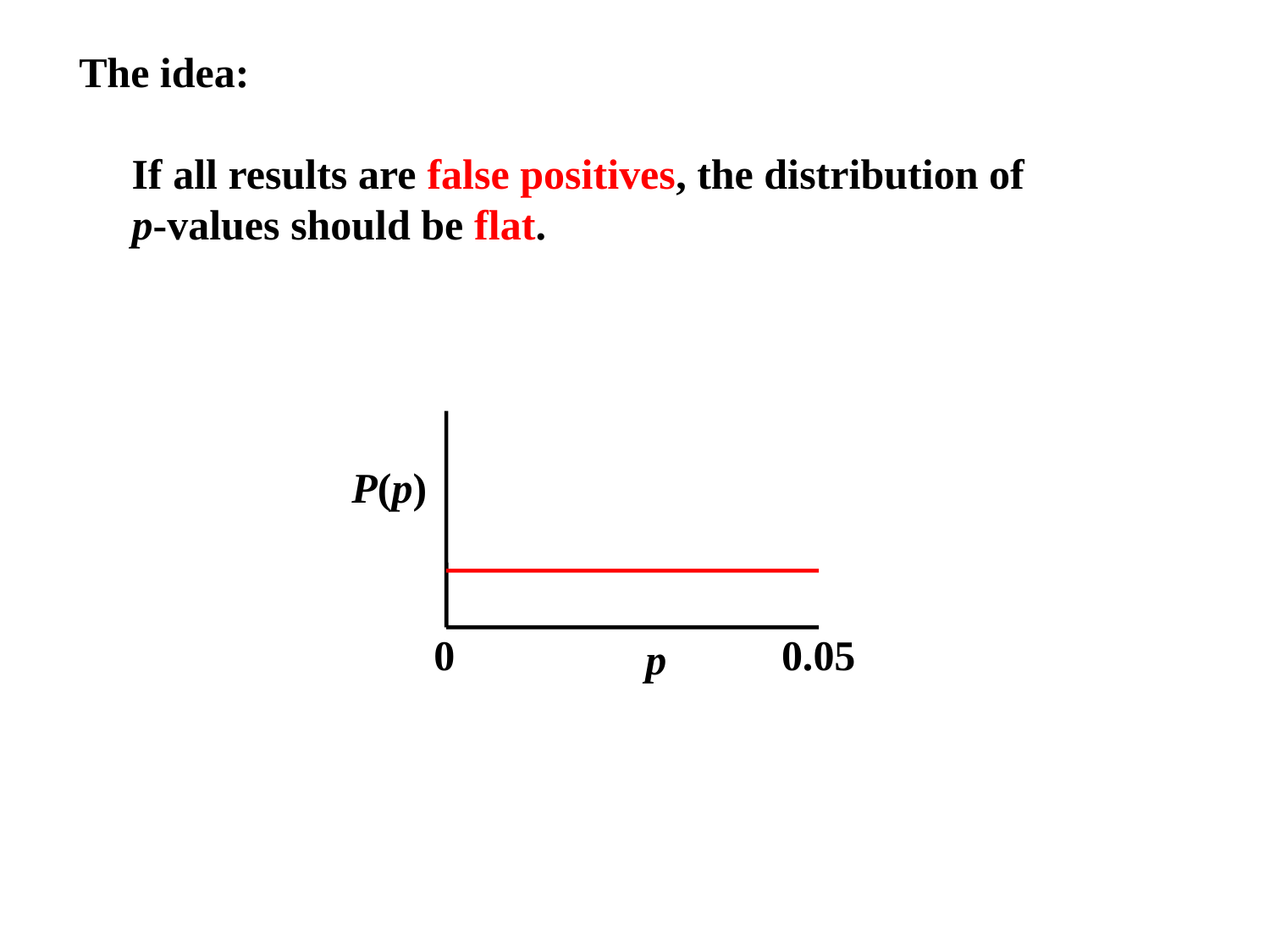

The idea:

     If all results are false positives, the distribution of
     p-values should be flat.

P(p)

0
0.05
p